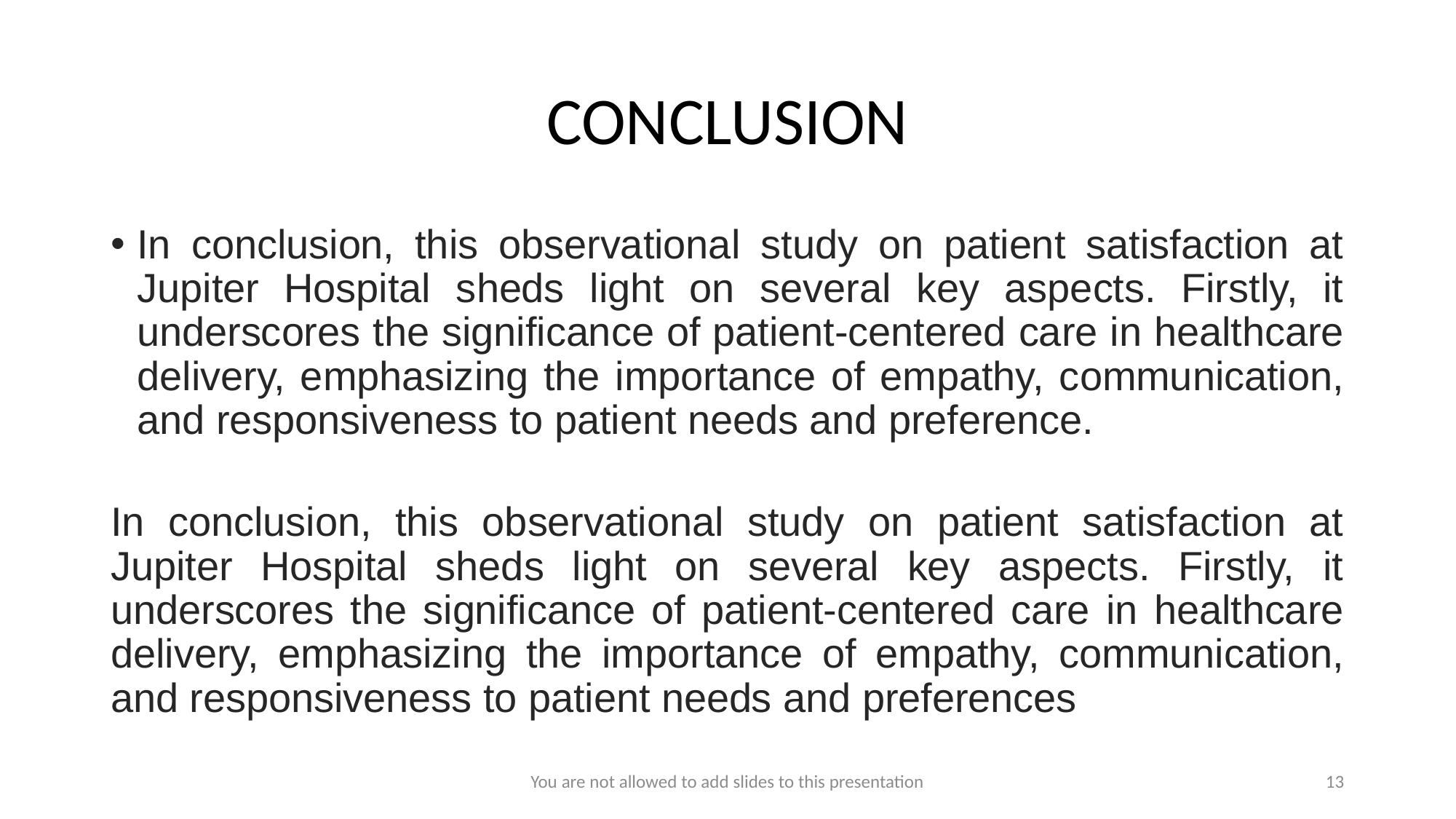

# CONCLUSION
In conclusion, this observational study on patient satisfaction at Jupiter Hospital sheds light on several key aspects. Firstly, it underscores the significance of patient-centered care in healthcare delivery, emphasizing the importance of empathy, communication, and responsiveness to patient needs and preference.
In conclusion, this observational study on patient satisfaction at Jupiter Hospital sheds light on several key aspects. Firstly, it underscores the significance of patient-centered care in healthcare delivery, emphasizing the importance of empathy, communication, and responsiveness to patient needs and preferences
You are not allowed to add slides to this presentation
13